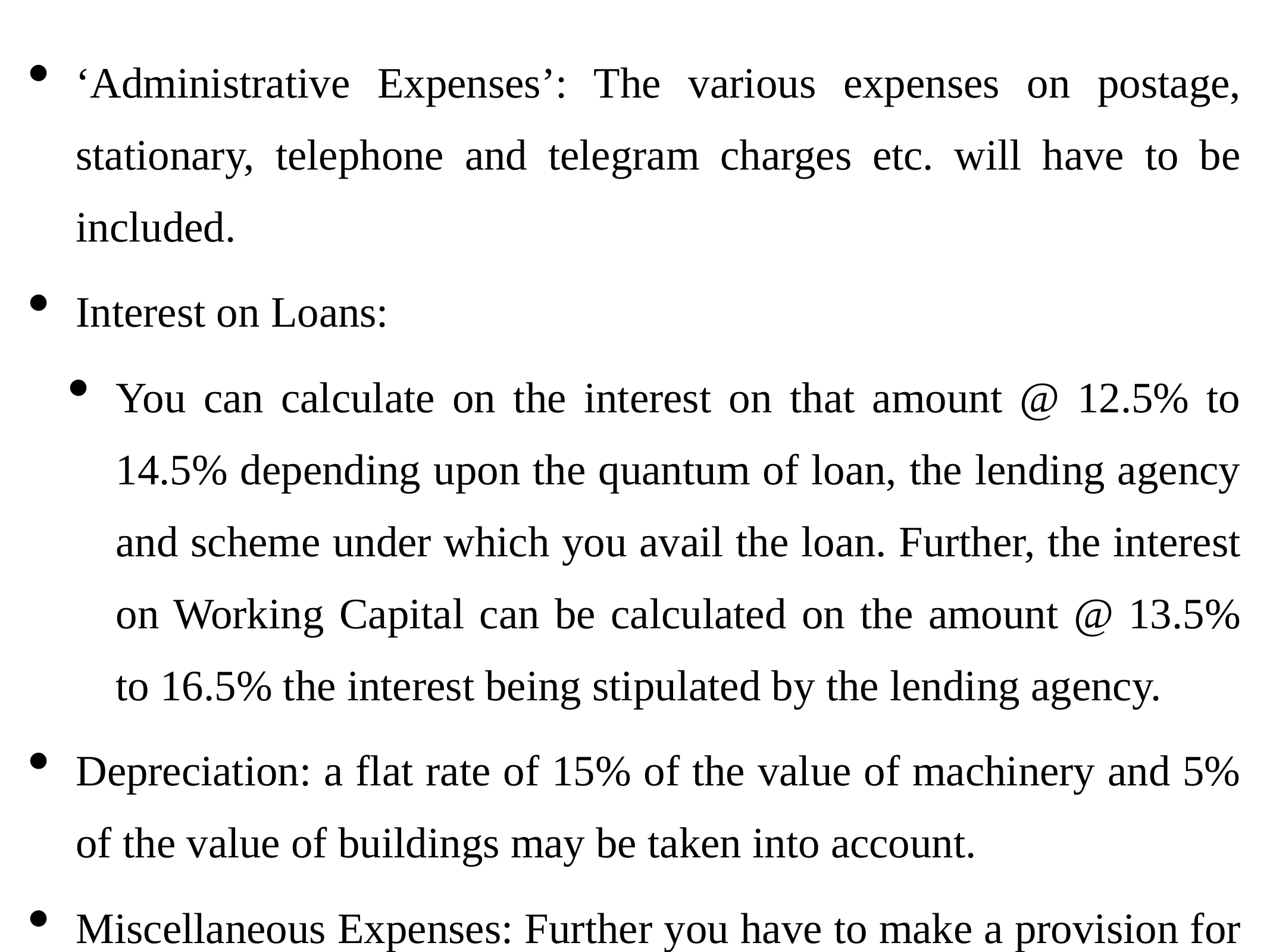

‘Administrative Expenses’: The various expenses on postage, stationary, telephone and telegram charges etc. will have to be included.
Interest on Loans:
You can calculate on the interest on that amount @ 12.5% to 14.5% depending upon the quantum of loan, the lending agency and scheme under which you avail the loan. Further, the interest on Working Capital can be calculated on the amount @ 13.5% to 16.5% the interest being stipulated by the lending agency.
Depreciation: a flat rate of 15% of the value of machinery and 5% of the value of buildings may be taken into account.
Miscellaneous Expenses: Further you have to make a provision for certain expenses which cannot be put under the title Miscellaneous Expenses. For this purpose, you can make an estimate on lump sum basis.